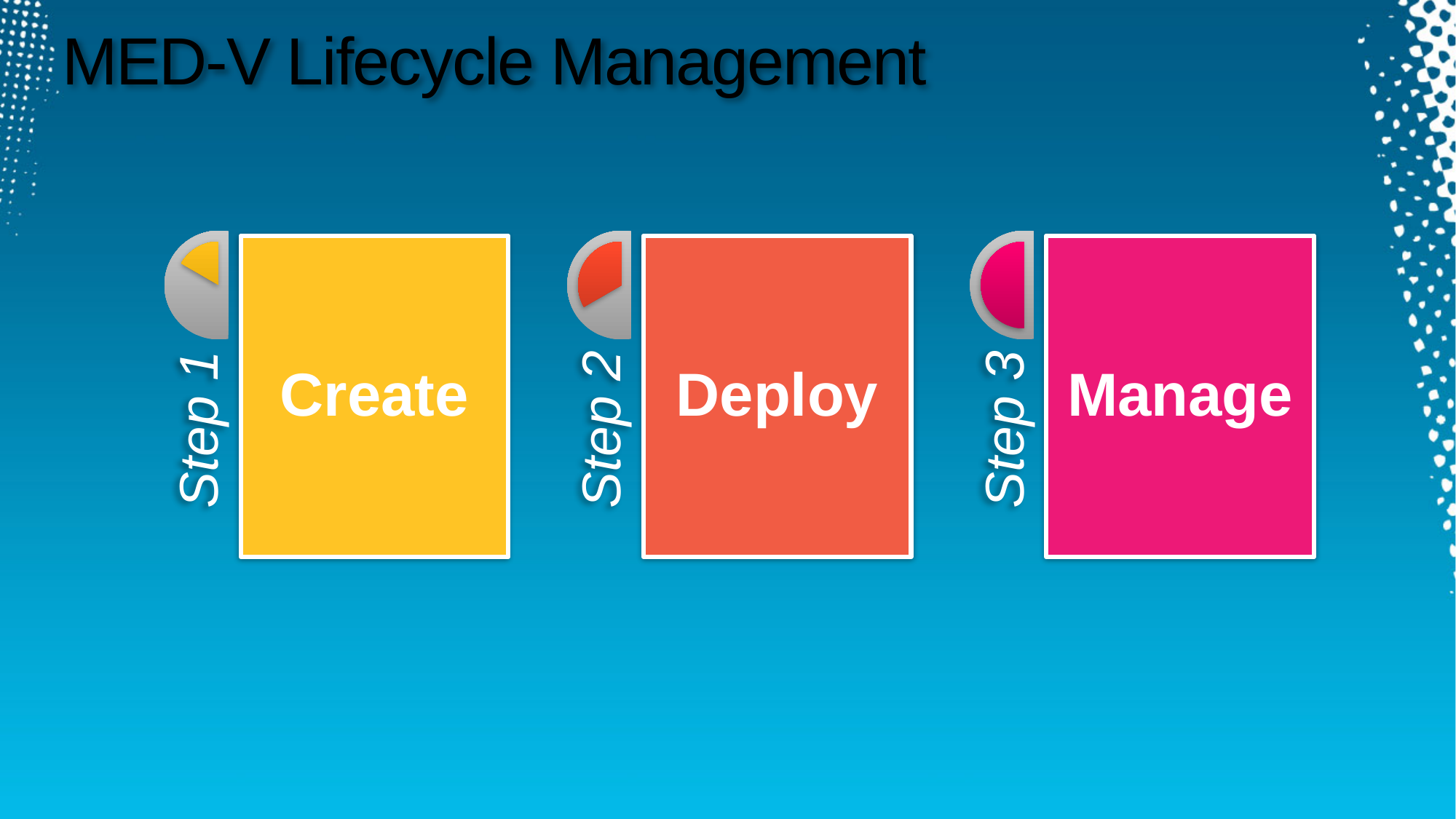

# MED-V Lifecycle Management

Create

Step 1

Deploy

Step 2

Manage

Step 3